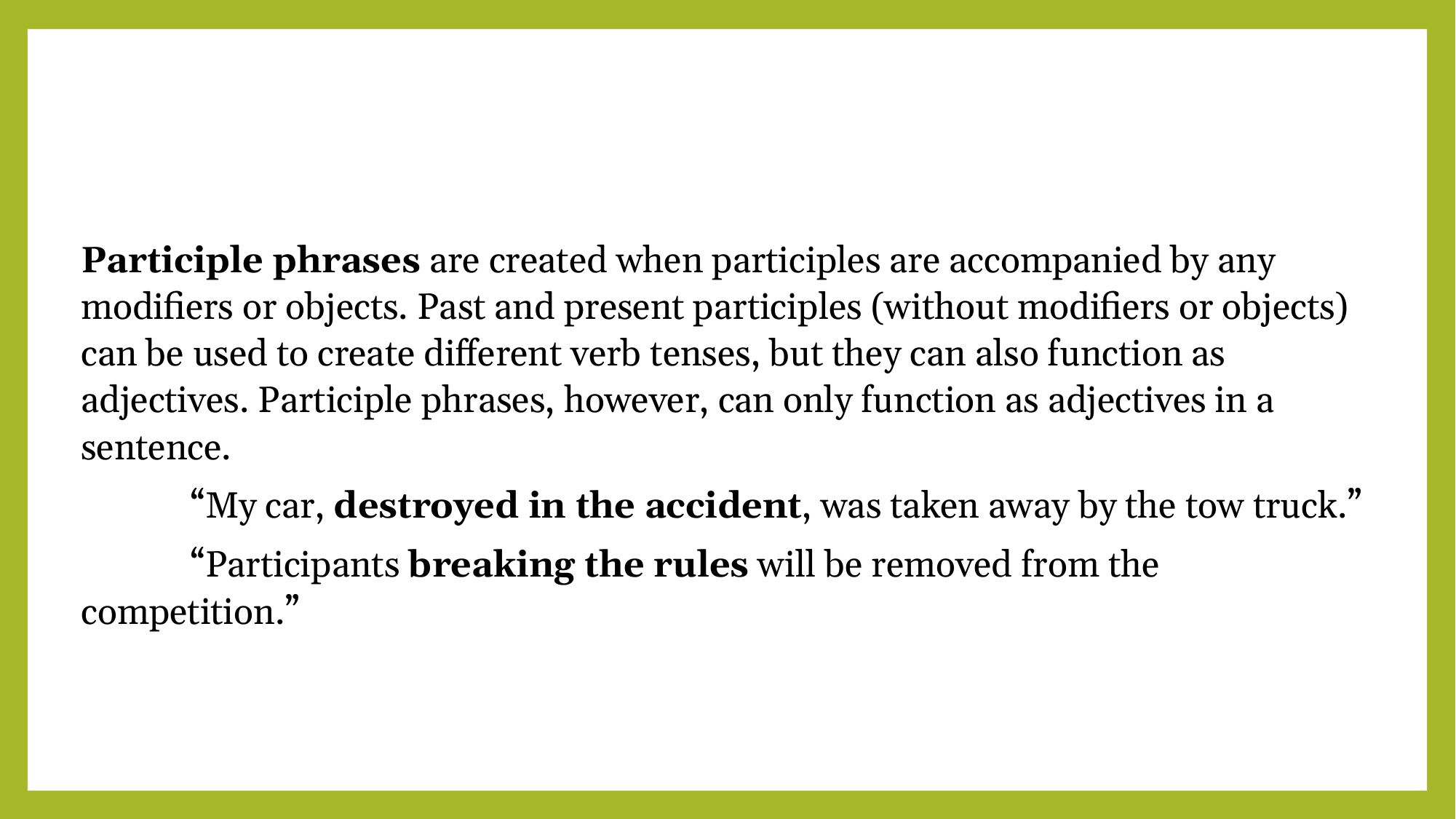

Participle phrases are created when participles are accompanied by any modifiers or objects. Past and present participles (without modifiers or objects) can be used to create different verb tenses, but they can also function as adjectives. Participle phrases, however, can only function as adjectives in a sentence.
	“My car, destroyed in the accident, was taken away by the tow truck.”
	“Participants breaking the rules will be removed from the competition.”